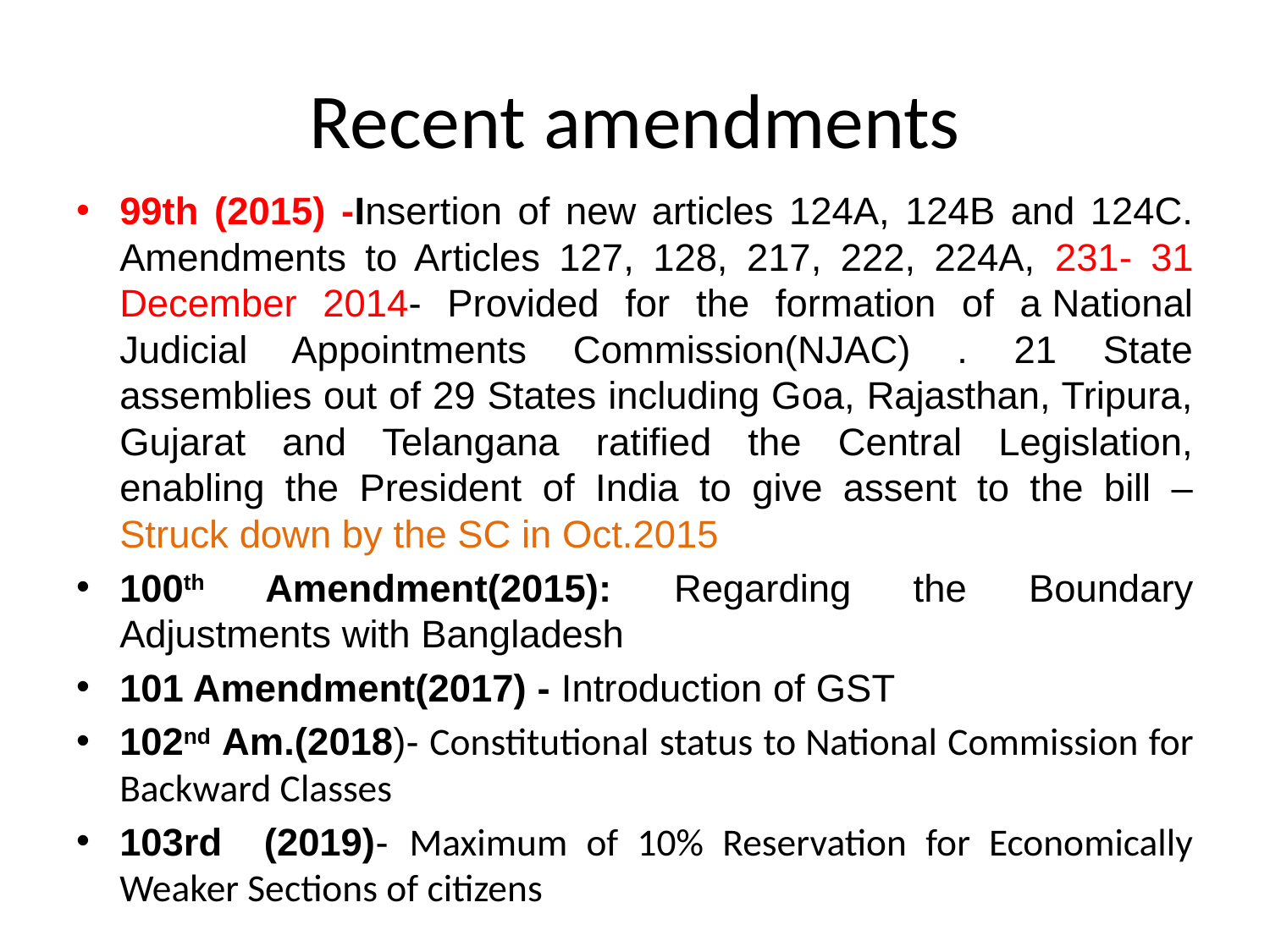

# Recent amendments
99th (2015) -Insertion of new articles 124A, 124B and 124C. Amendments to Articles 127, 128, 217, 222, 224A, 231- 31 December 2014- Provided for the formation of a National Judicial Appointments Commission(NJAC) . 21 State assemblies out of 29 States including Goa, Rajasthan, Tripura, Gujarat and Telangana ratified the Central Legislation, enabling the President of India to give assent to the bill – Struck down by the SC in Oct.2015
100th Amendment(2015): Regarding the Boundary Adjustments with Bangladesh
101 Amendment(2017) - Introduction of GST
102nd Am.(2018)- Constitutional status to National Commission for Backward Classes
103rd  (2019)- Maximum of 10% Reservation for Economically Weaker Sections of citizens